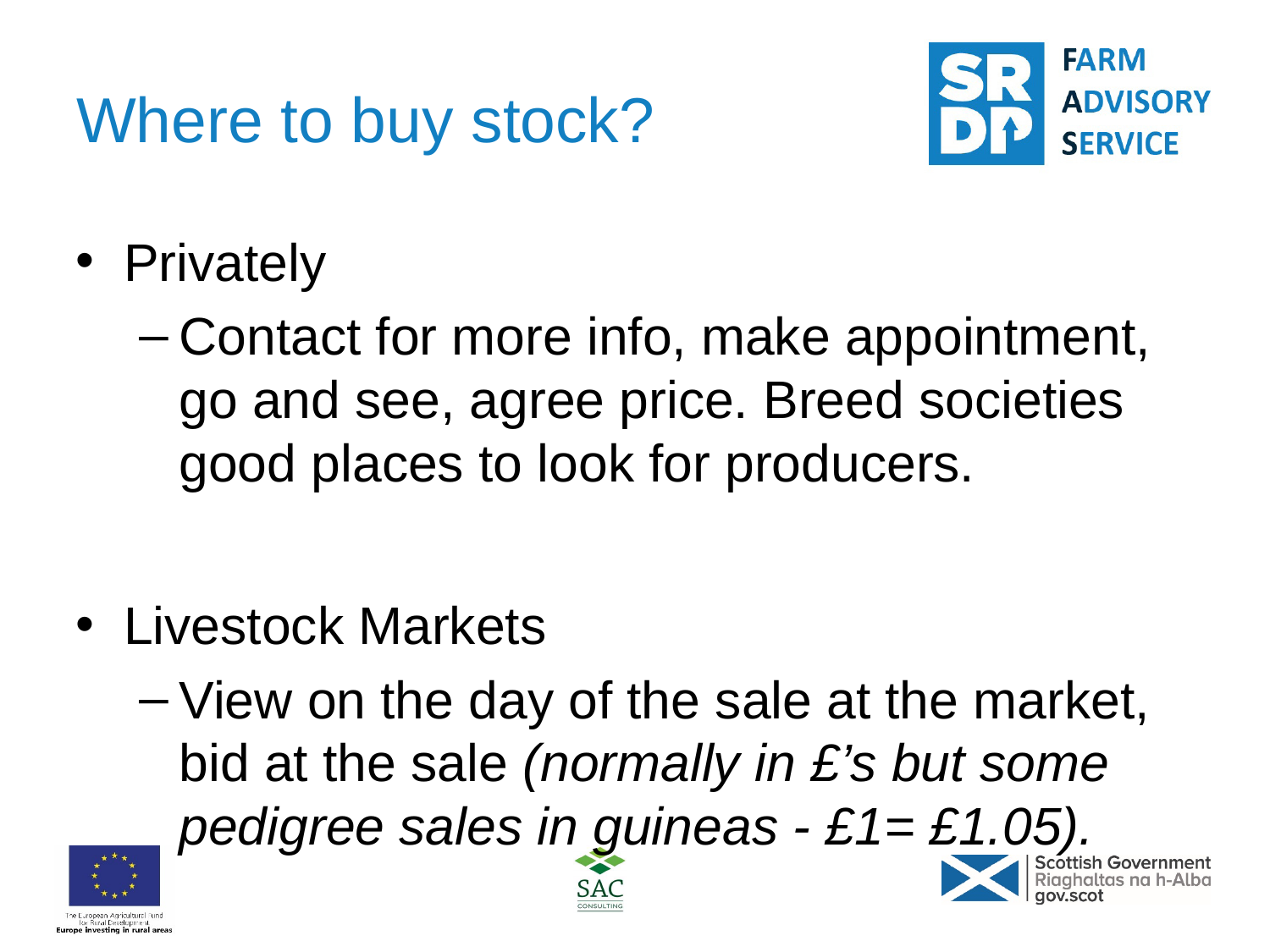

# Where to buy stock?
Privately
Contact for more info, make appointment, go and see, agree price. Breed societies good places to look for producers.

Livestock Markets
View on the day of the sale at the market, bid at the sale (normally in £’s but some pedigree sales in guineas - £1= £1.05).